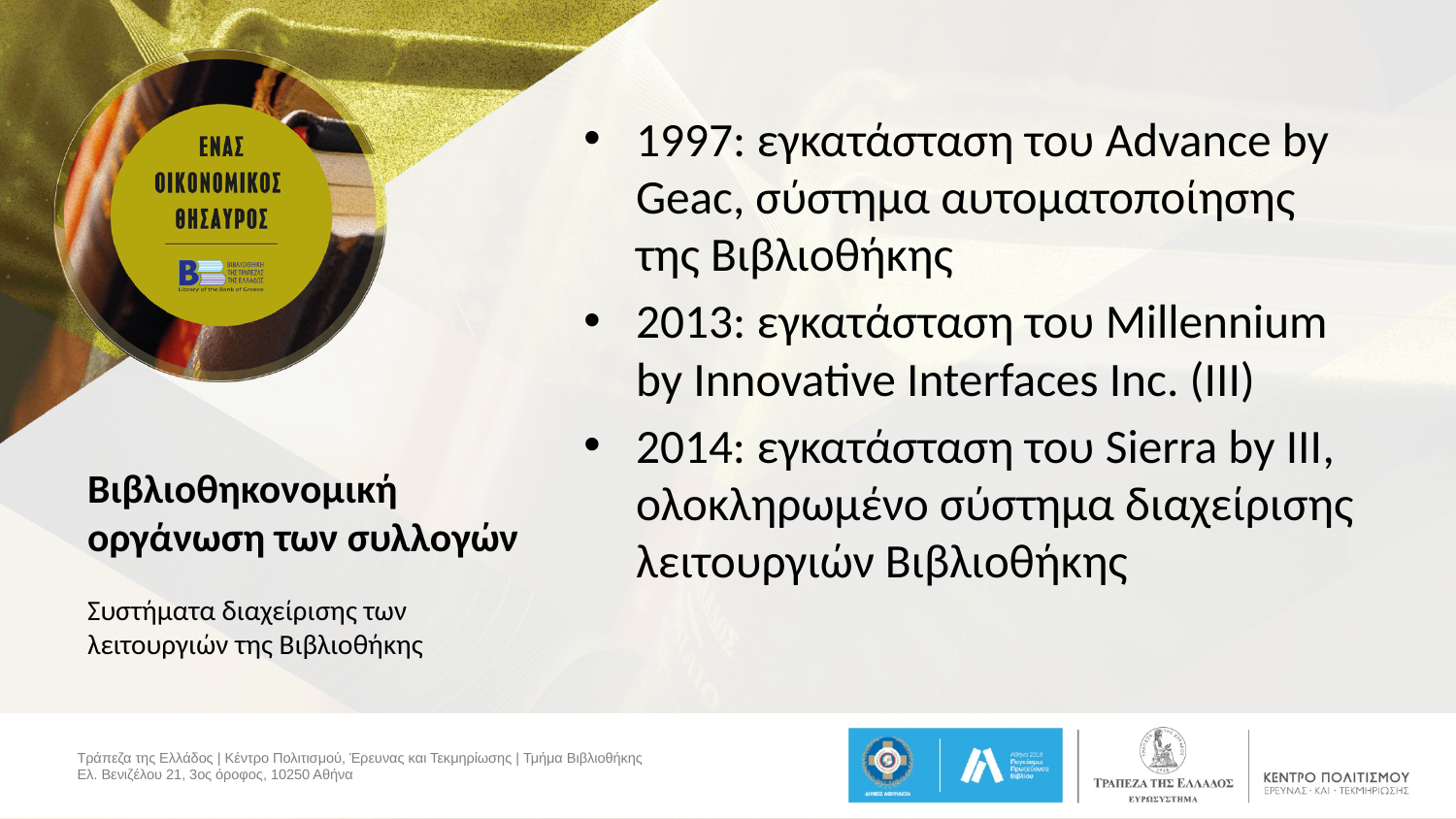

1997: εγκατάσταση του Advance by Geac, σύστημα αυτοματοποίησης της Βιβλιοθήκης
2013: εγκατάσταση του Millennium by Innovative Interfaces Inc. (III)
2014: εγκατάσταση του Sierra by III, ολοκληρωμένο σύστημα διαχείρισης λειτουργιών Βιβλιοθήκης
# Βιβλιοθηκονομική οργάνωση των συλλογών
Συστήματα διαχείρισης των λειτουργιών της Βιβλιοθήκης